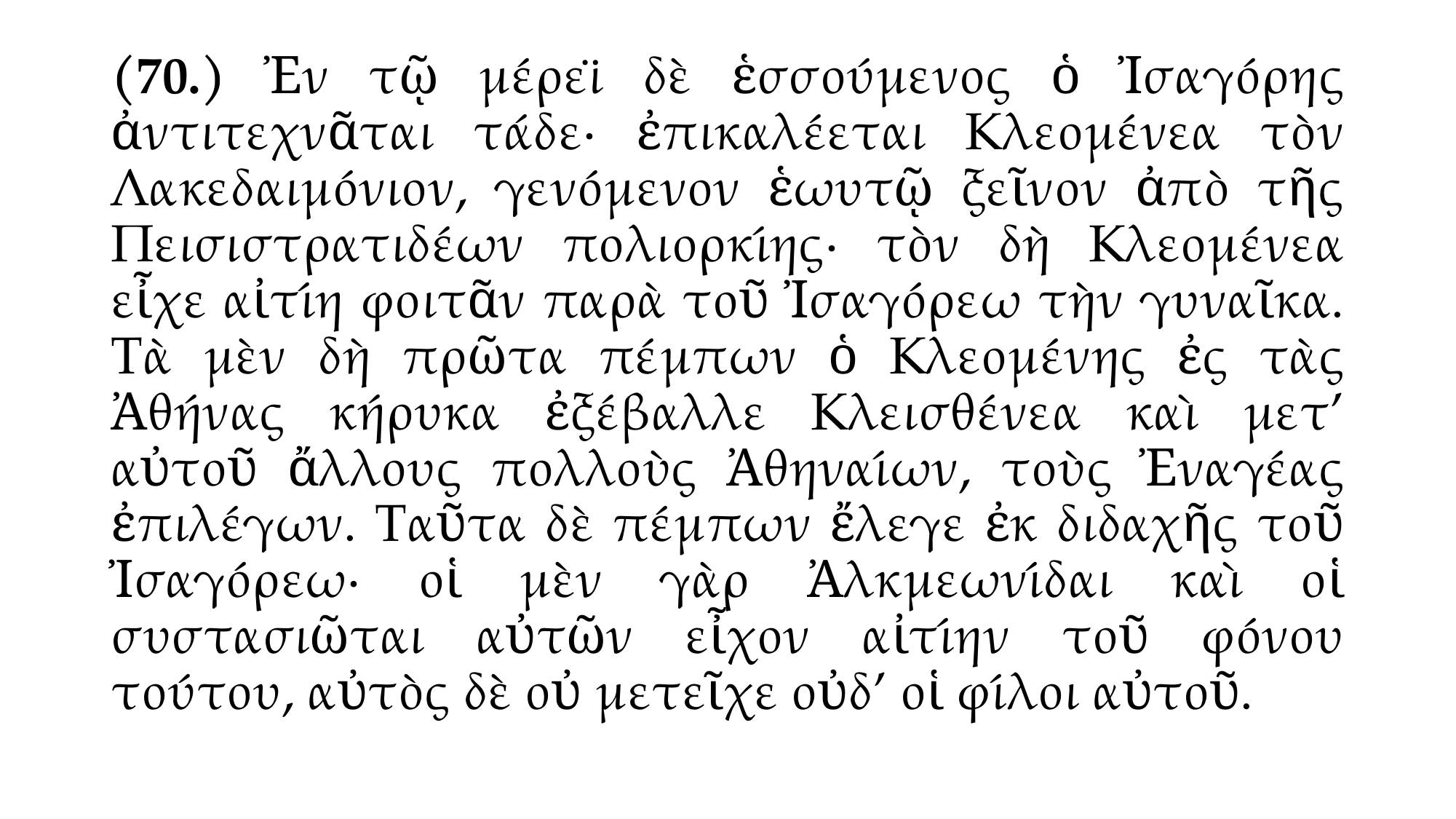

#
(70.) Ἐν τῷ μέρεϊ δὲ ἑσσούμενος ὁ Ἰσαγόρης ἀντιτεχνᾶται τάδε· ἐπικαλέεται Κλεομένεα τὸν Λακεδαιμόνιον, γενόμενον ἑωυτῷ ξεῖνον ἀπὸ τῆς Πεισιστρατιδέων πολιορκίης· τὸν δὴ Κλεομένεα εἶχε αἰτίη φοιτᾶν παρὰ τοῦ Ἰσαγόρεω τὴν γυναῖκα. Τὰ μὲν δὴ πρῶτα πέμπων ὁ Κλεομένης ἐς τὰς Ἀθήνας κήρυκα ἐξέβαλλε Κλεισθένεα καὶ μετ’ αὐτοῦ ἄλλους πολλοὺς Ἀθηναίων, τοὺς Ἐναγέας ἐπιλέγων. Ταῦτα δὲ πέμπων ἔλεγε ἐκ διδαχῆς τοῦ Ἰσαγόρεω· οἱ μὲν γὰρ Ἀλκμεωνίδαι καὶ οἱ συστασιῶται αὐτῶν εἶχον αἰτίην τοῦ φόνου τούτου, αὐτὸς δὲ οὐ μετεῖχε οὐδ’ οἱ φίλοι αὐτοῦ.